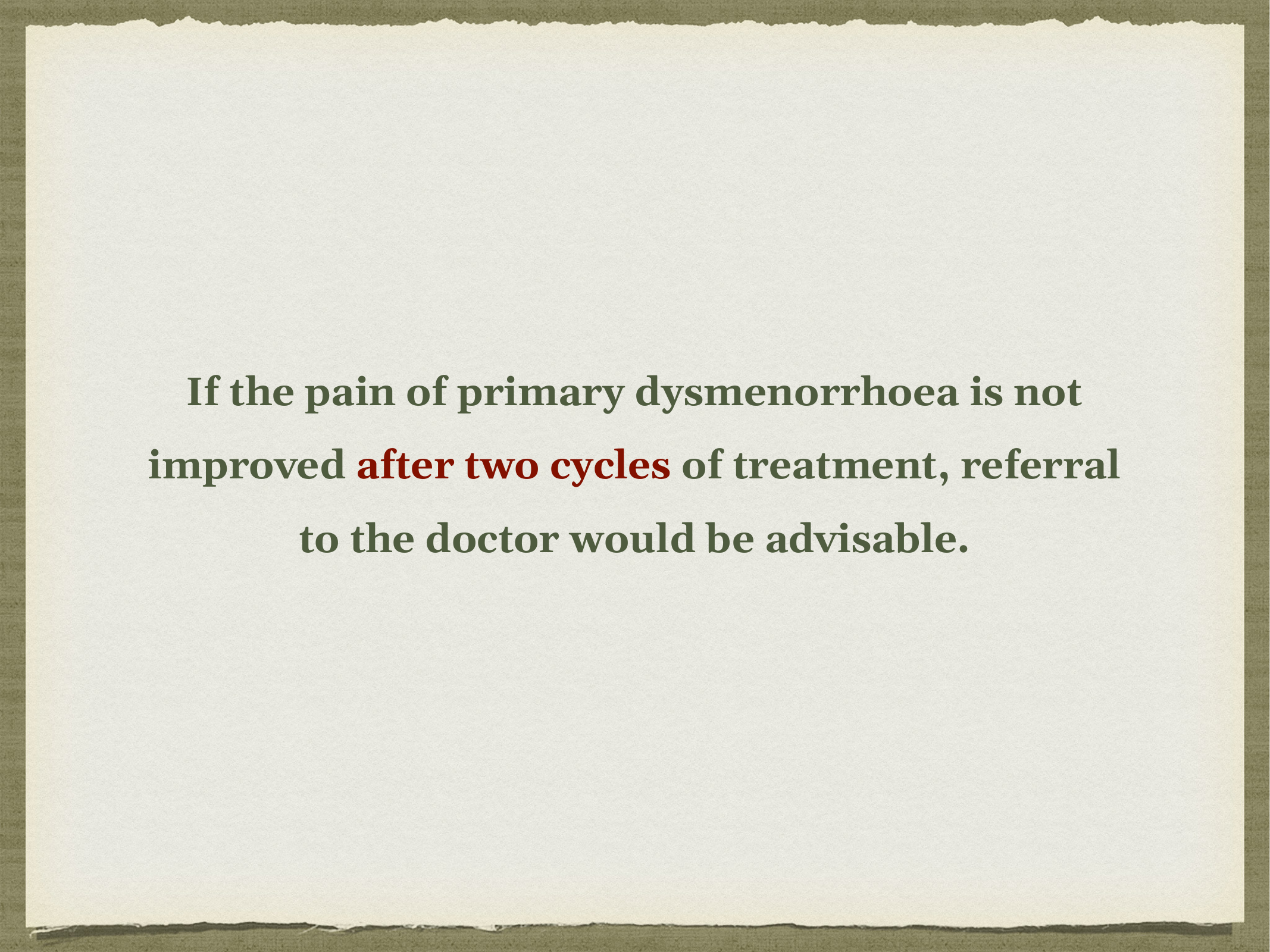

If the pain of primary dysmenorrhoea is not improved after two cycles of treatment, referral to the doctor would be advisable.